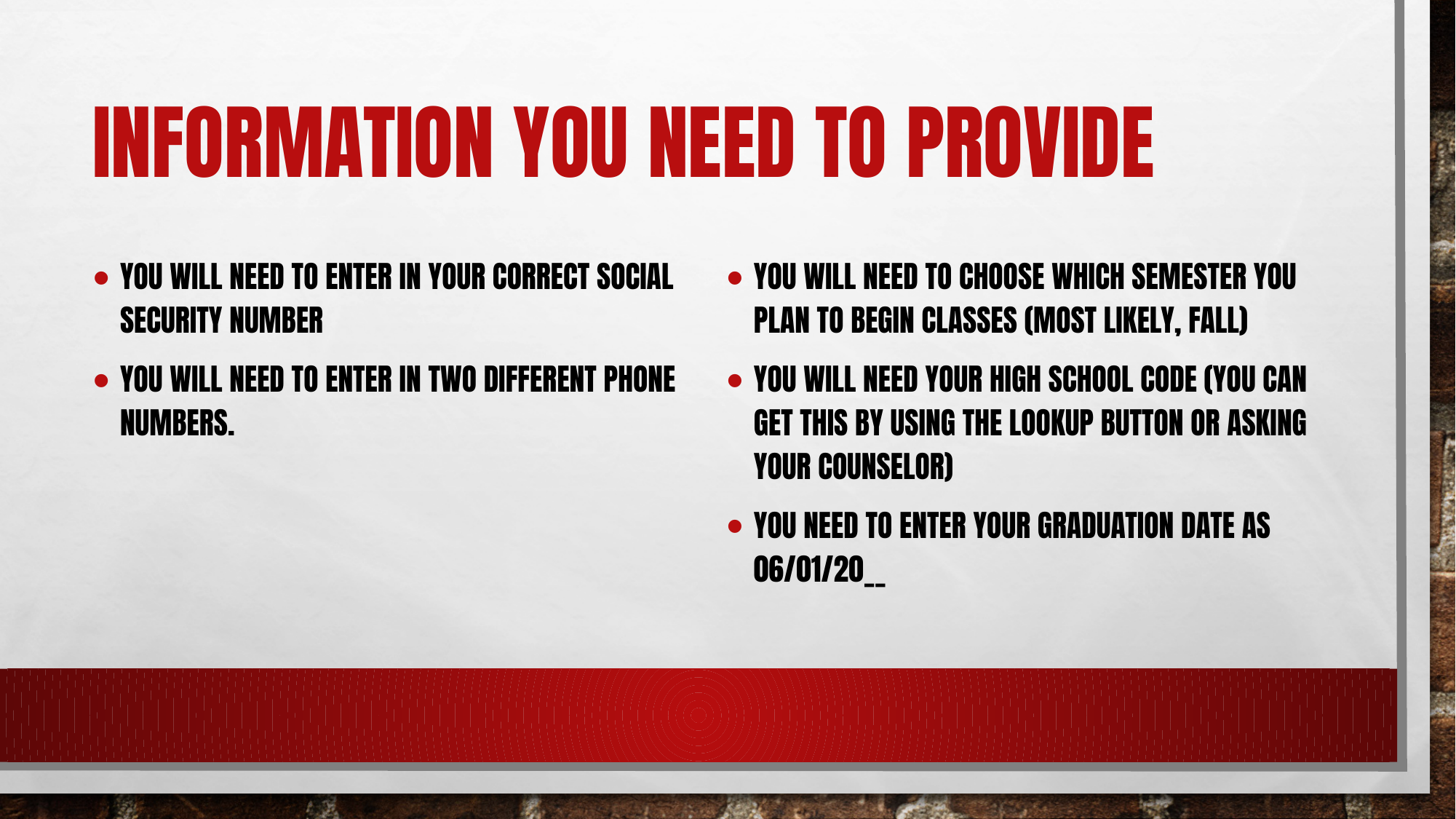

# Information you need to provide
You will need to enter in your correct social security number
You will need to enter in two different phone numbers.
You will need to choose which semester you plan to begin classes (most likely, fall)
You will need your high school code (you can get this by using the lookup button or asking your counselor)
You need to enter your graduation date as 06/01/20__